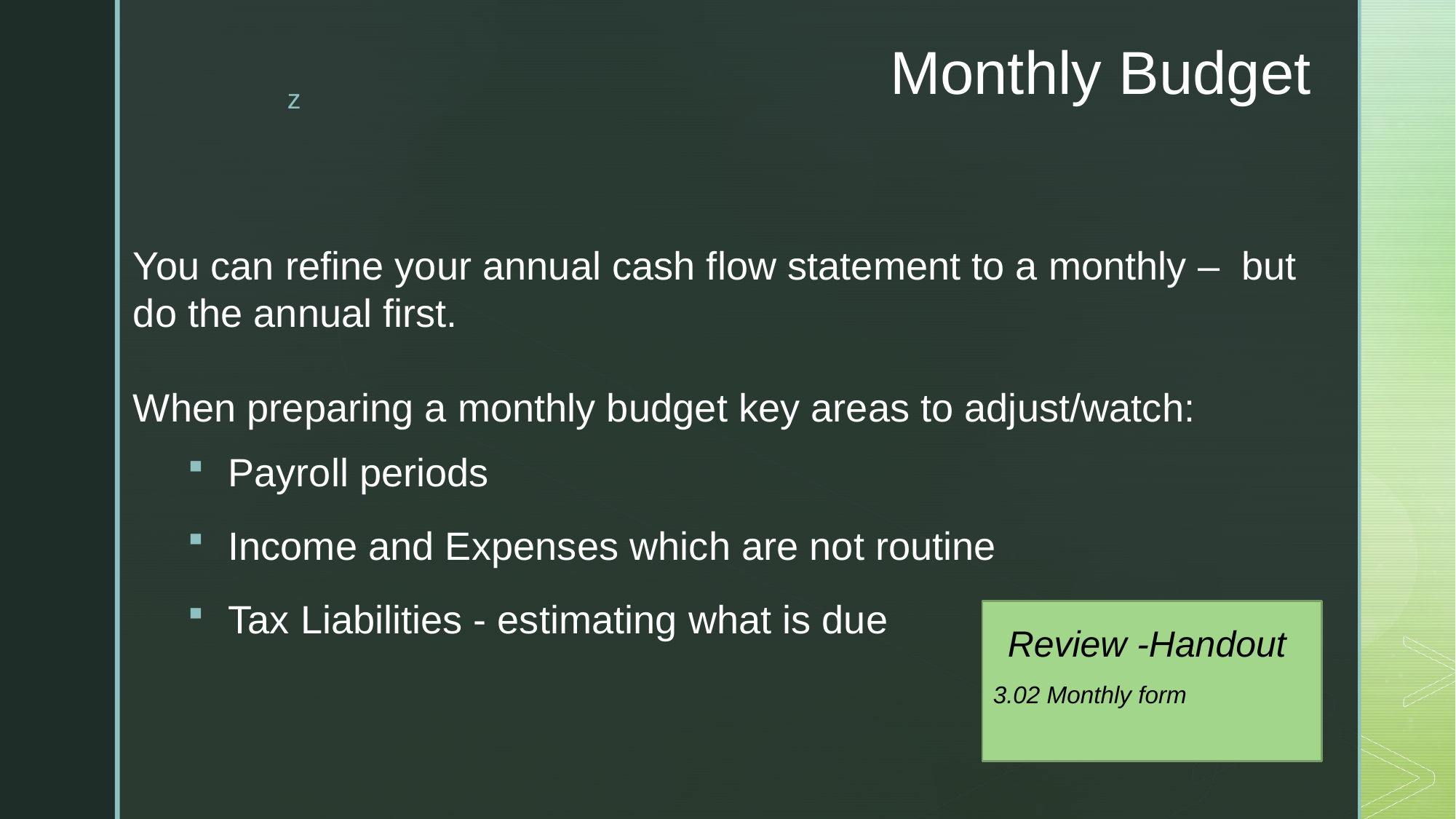

# Monthly Budget
You can refine your annual cash flow statement to a monthly –  but do the annual first.

When preparing a monthly budget key areas to adjust/watch:
Payroll periods
Income and Expenses which are not routine
Tax Liabilities - estimating what is due
Review -Handout
3.02 Monthly form